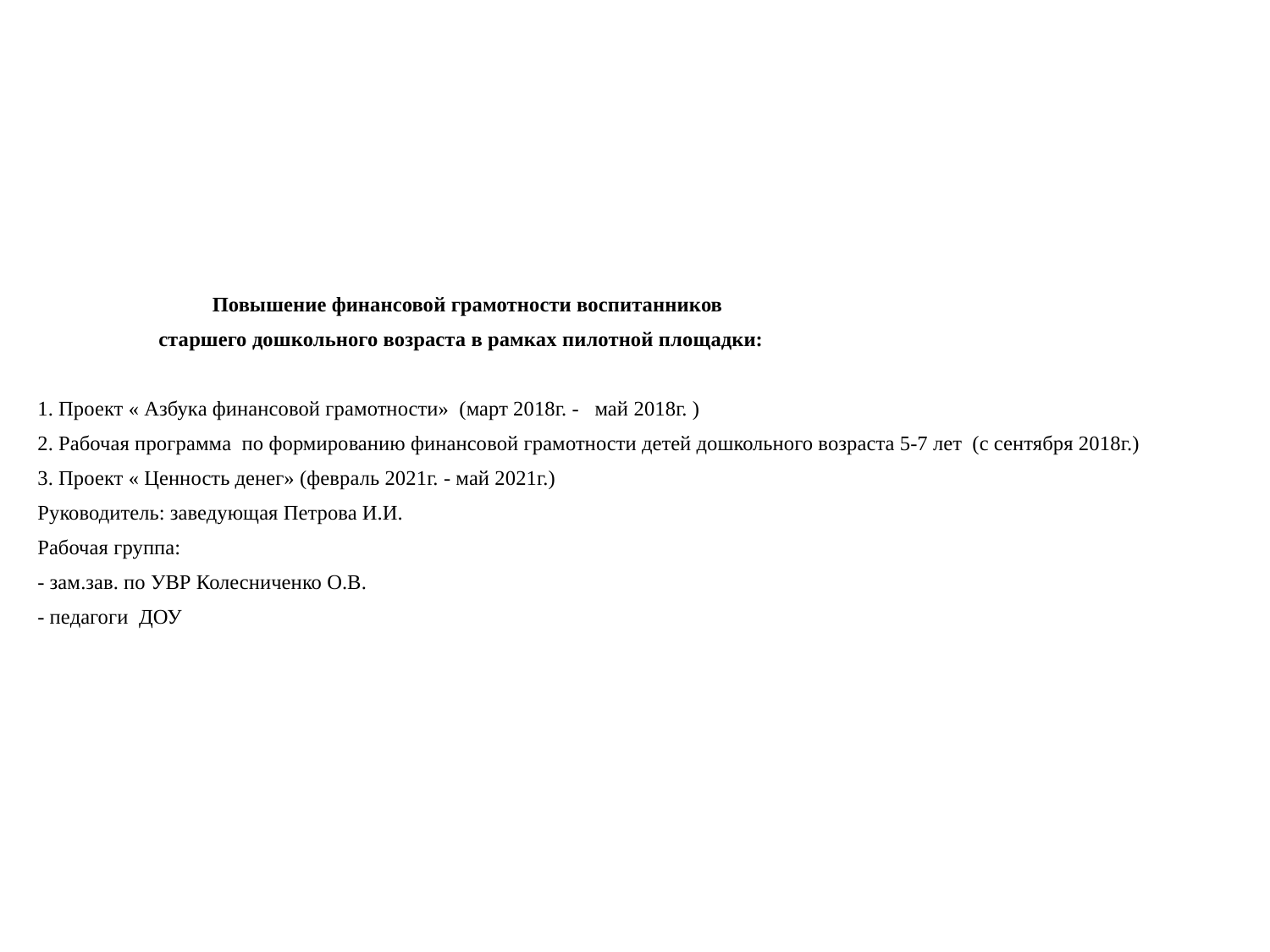

# Повышение финансовой грамотности воспитанников старшего дошкольного возраста в рамках пилотной площадки: 1. Проект « Азбука финансовой грамотности»  (март 2018г. -   май 2018г. ) 2. Рабочая программа  по формированию финансовой грамотности детей дошкольного возраста 5-7 лет  (с сентября 2018г.) 3. Проект « Ценность денег» (февраль 2021г. - май 2021г.) Руководитель: заведующая Петрова И.И. Рабочая группа: - зам.зав. по УВР Колесниченко О.В. - педагоги  ДОУ